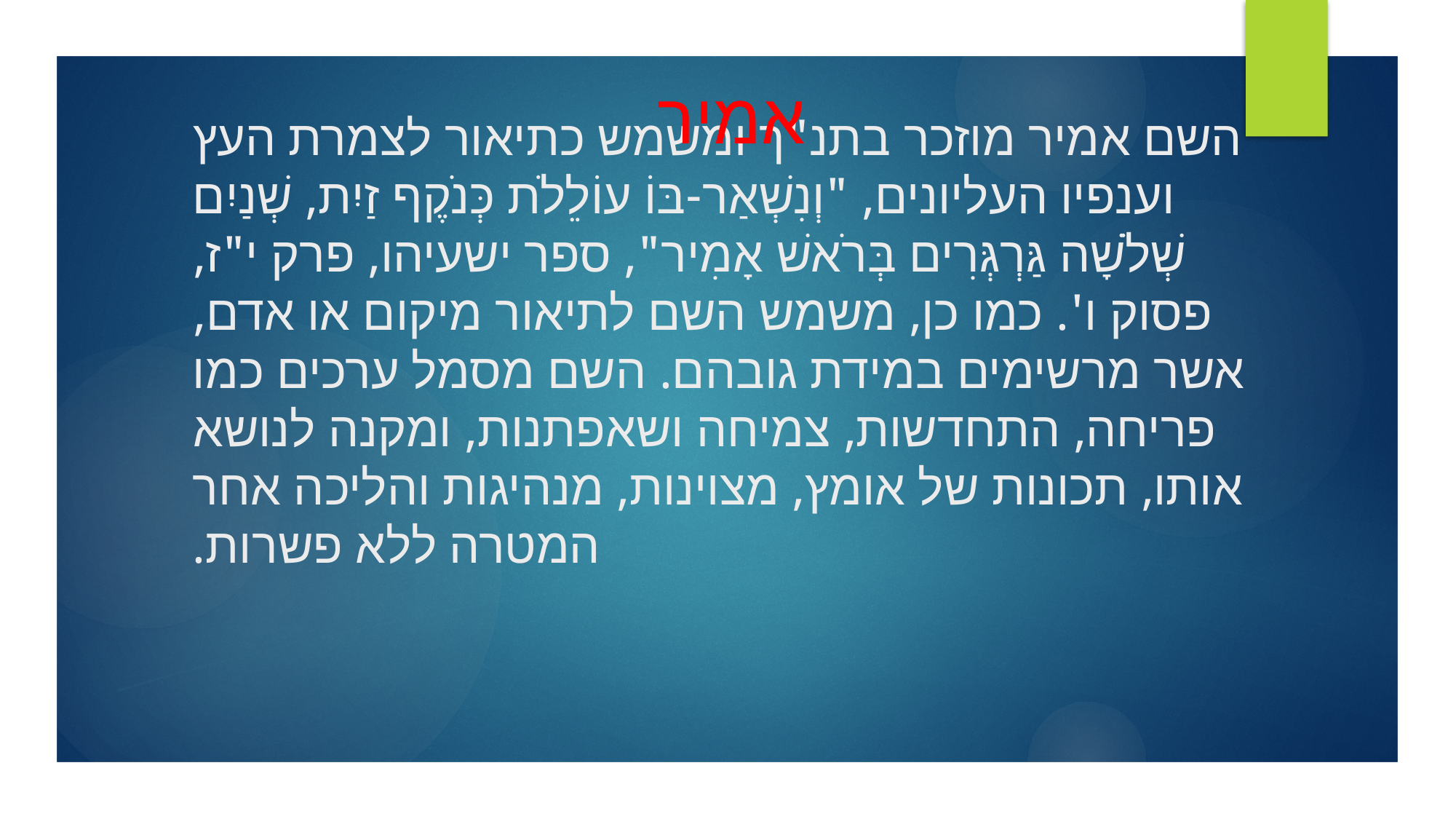

אמיר
# השם אמיר מוזכר בתנ"ך ומשמש כתיאור לצמרת העץ וענפיו העליונים, "וְנִשְׁאַר-בּוֹ עוֹלֵלֹת כְּנֹקֶף זַיִת, שְׁנַיִם שְׁלֹשָׁה גַּרְגְּרִים בְּרֹאשׁ אָמִיר", ספר ישעיהו, פרק י"ז, פסוק ו'. כמו כן, משמש השם לתיאור מיקום או אדם, אשר מרשימים במידת גובהם. השם מסמל ערכים כמו פריחה, התחדשות, צמיחה ושאפתנות, ומקנה לנושא אותו, תכונות של אומץ, מצוינות, מנהיגות והליכה אחר המטרה ללא פשרות.